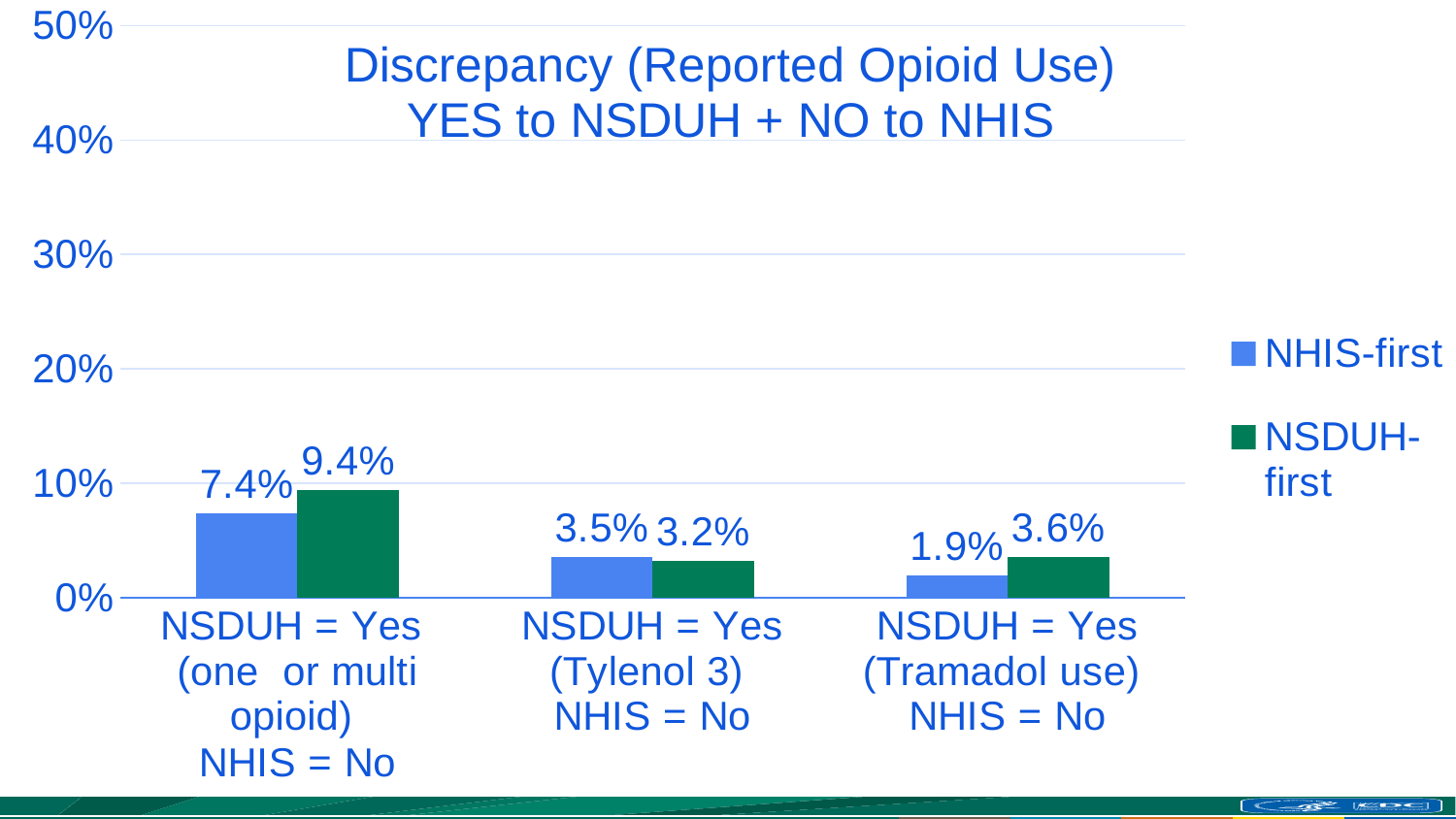

### Chart: Discrepancy (Reported Opioid Use)
YES to NSDUH + NO to NHIS

| Category | NHIS-first | NSDUH-first |
|---|---|---|
| NSDUH = Yes
(one  or multi opioid)
NHIS = No | 0.07373271889400922 | 0.09375 |
| NSDUH = Yes (Tylenol 3)
NHIS = No | 0.03533026113671275 | 0.031994047619047616 |
| NSDUH = Yes (Tramadol use)
NHIS = No | 0.019201228878648235 | 0.03571428571428571 |